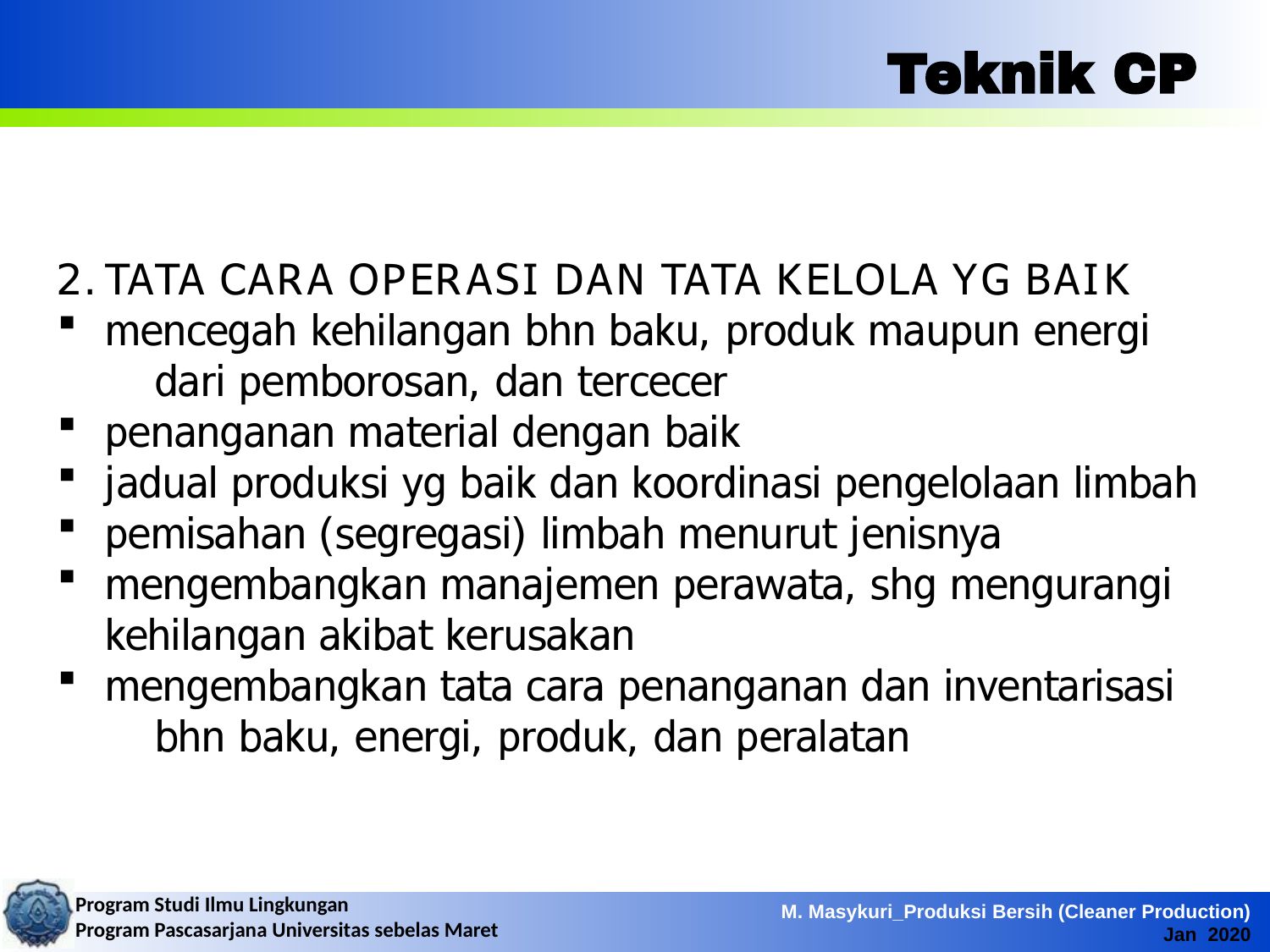

# Teknik CP
2.	TATA CARA OPERASI DAN TATA KELOLA YG BAIK
mencegah kehilangan bhn baku, produk maupun energi 	dari pemborosan, dan tercecer
penanganan material dengan baik
jadual produksi yg baik dan koordinasi pengelolaan limbah
pemisahan (segregasi) limbah menurut jenisnya
mengembangkan manajemen perawata, shg mengurangi kehilangan akibat kerusakan
mengembangkan tata cara penanganan dan inventarisasi 	bhn baku, energi, produk, dan peralatan